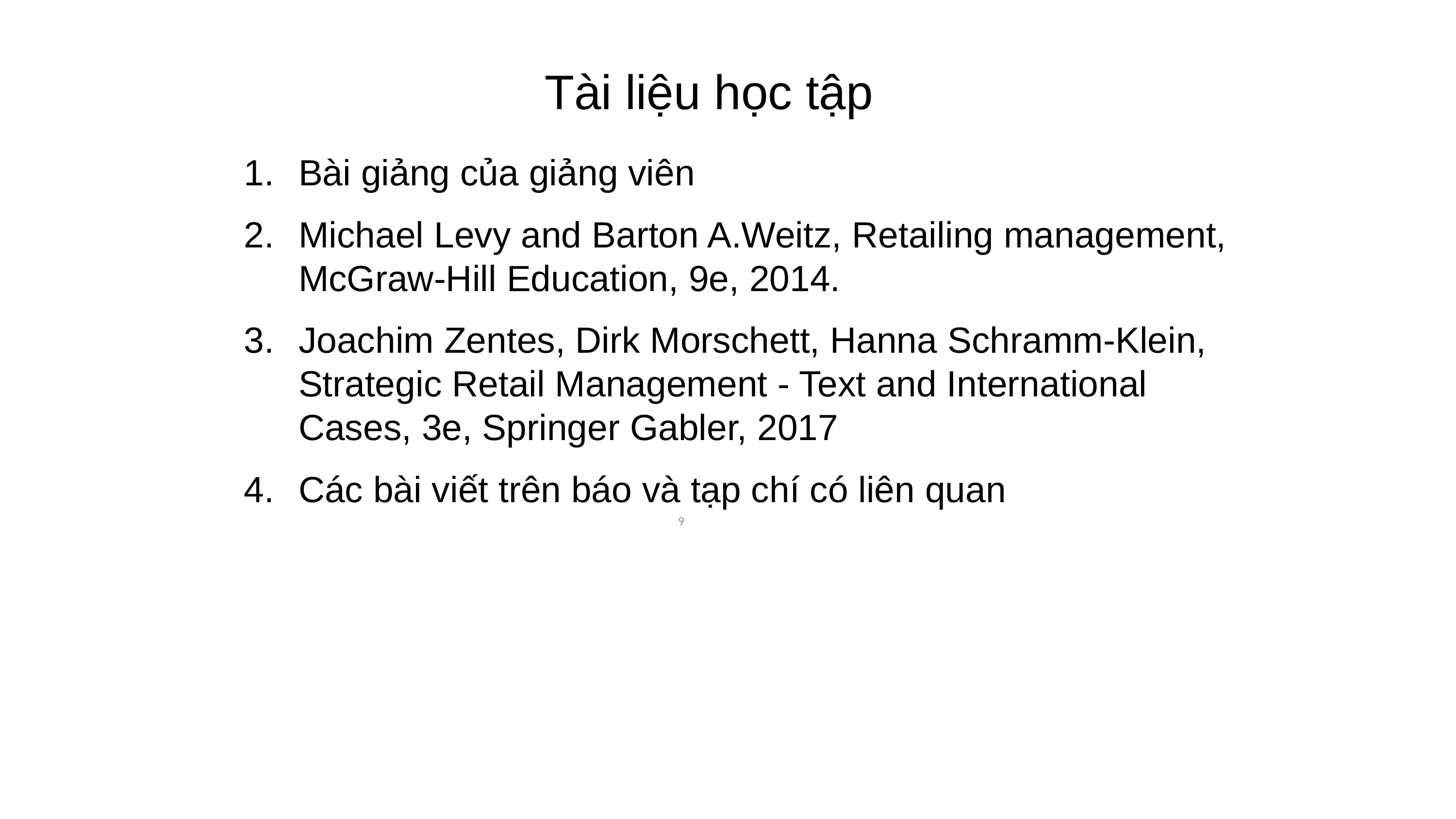

# Tài liệu học tập
Bài giảng của giảng viên
Michael Levy and Barton A.Weitz, Retailing management, McGraw-Hill Education, 9e, 2014.
Joachim Zentes, Dirk Morschett, Hanna Schramm-Klein, Strategic Retail Management - Text and International Cases, 3e, Springer Gabler, 2017
Các bài viết trên báo và tạp chí có liên quan

9